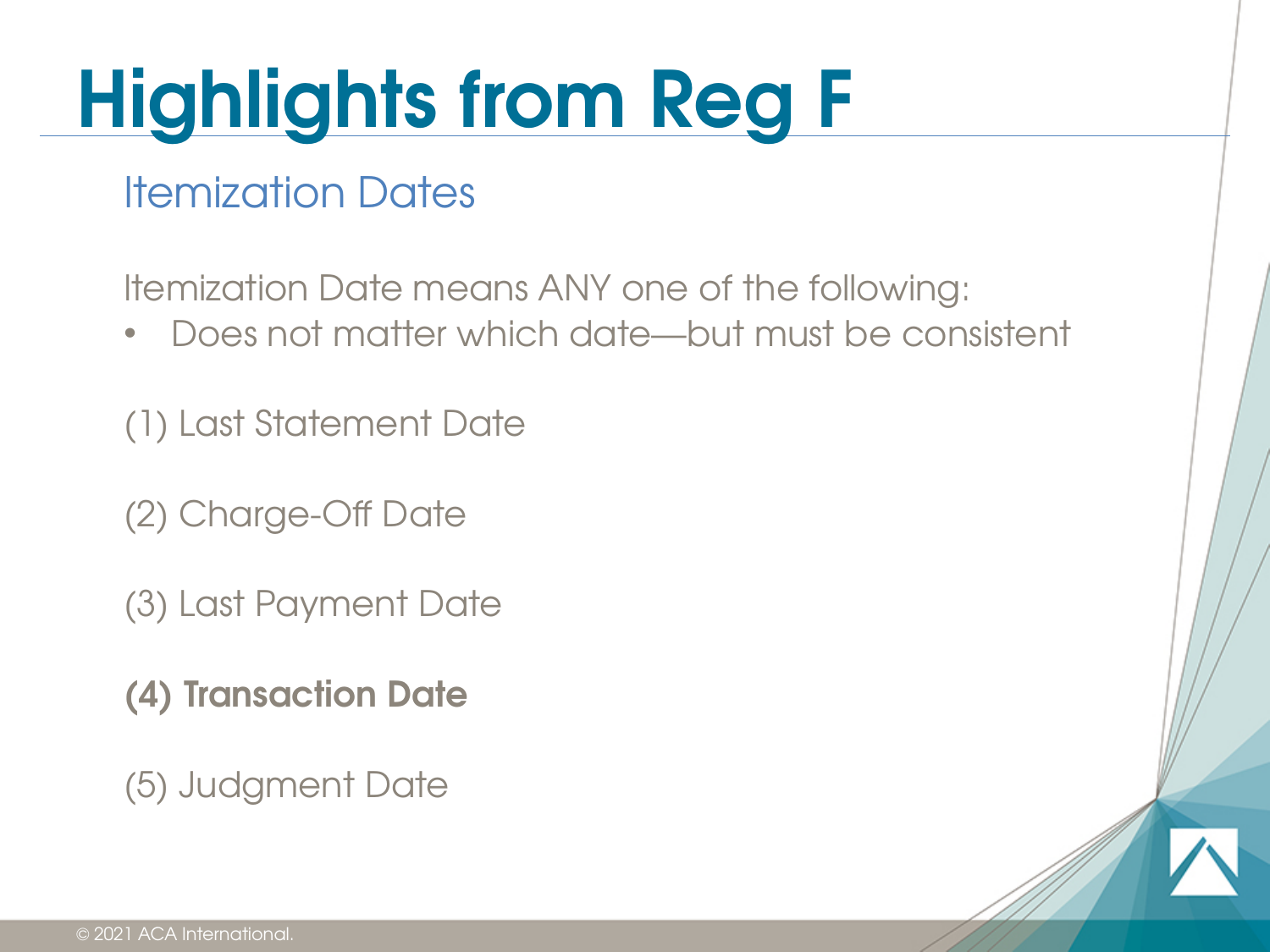

# Highlights from Reg F
Itemization Dates

Itemization Date means ANY one of the following:
Does not matter which date—but must be consistent

(1) Last Statement Date

(2) Charge-Off Date

(3) Last Payment Date

(4) Transaction Date

(5) Judgment Date

© 2021 ACA International.